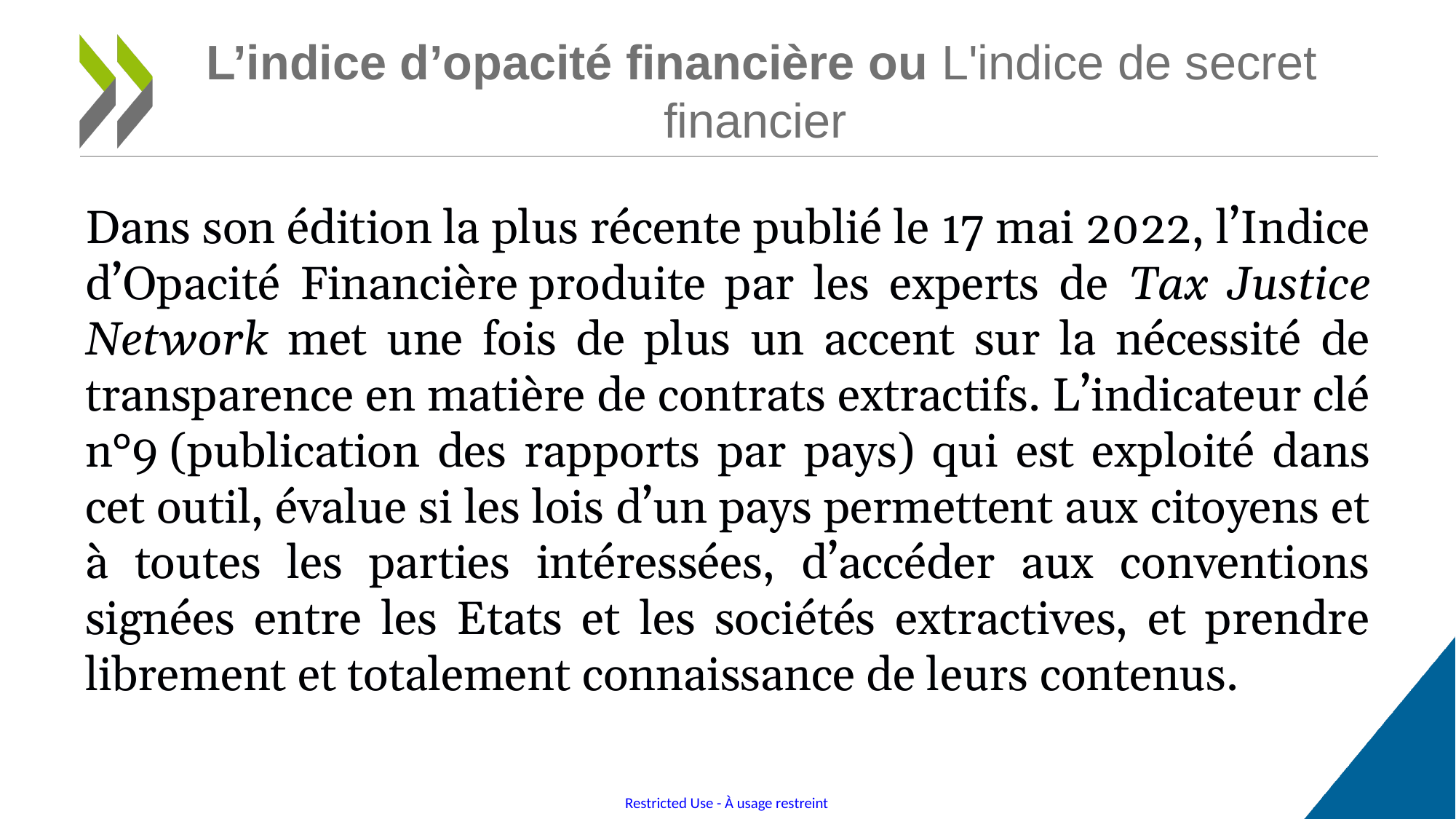

# L’indice d’opacité financière ou L'indice de secret financier
Dans son édition la plus récente publié le 17 mai 2022, l’Indice d’Opacité Financière produite par les experts de Tax Justice Network met une fois de plus un accent sur la nécessité de transparence en matière de contrats extractifs. L’indicateur clé n°9 (publication des rapports par pays) qui est exploité dans cet outil, évalue si les lois d’un pays permettent aux citoyens et à toutes les parties intéressées, d’accéder aux conventions signées entre les Etats et les sociétés extractives, et prendre librement et totalement connaissance de leurs contenus.